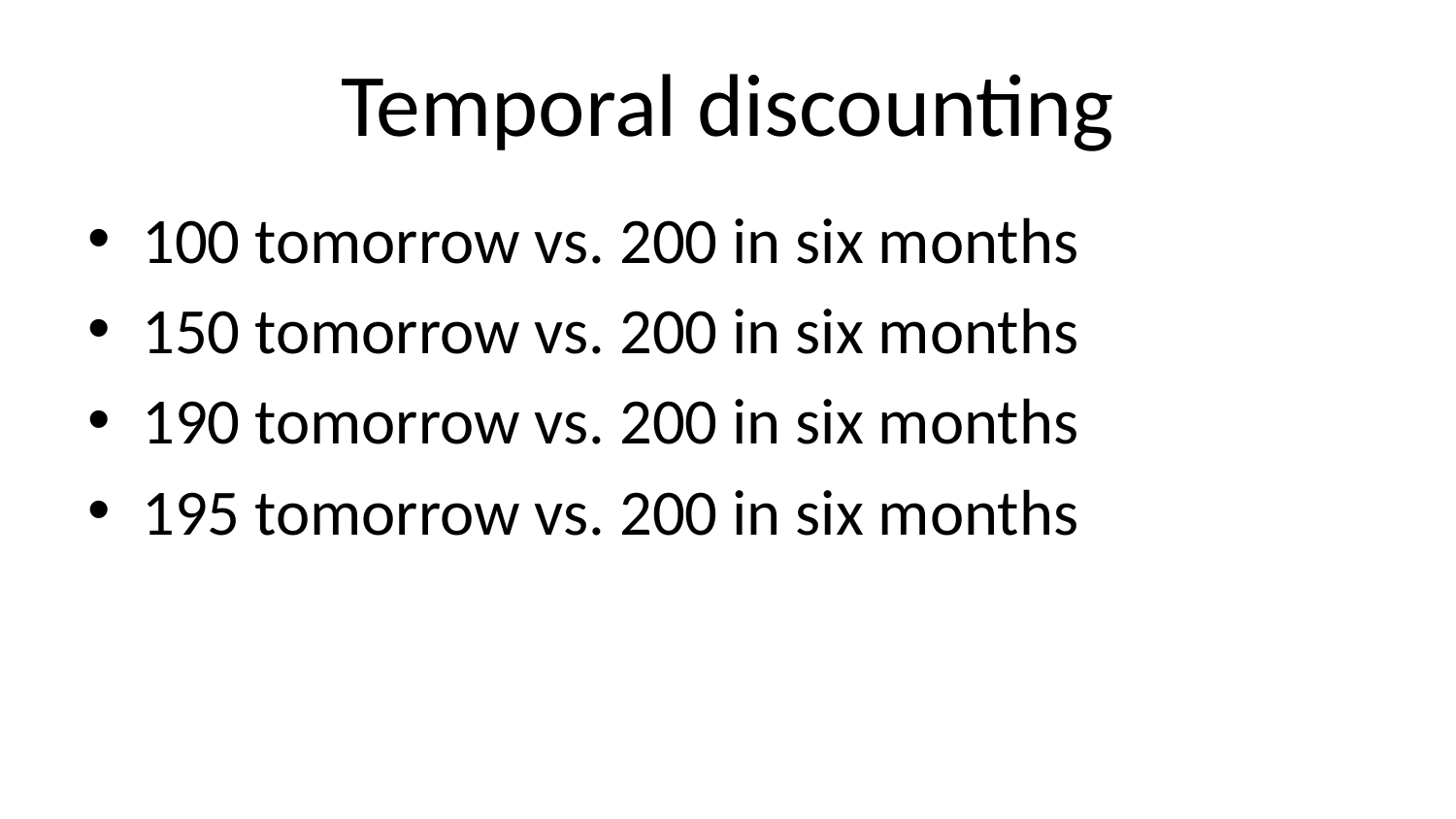

# Temporal discounting
100 tomorrow vs. 200 in six months
150 tomorrow vs. 200 in six months
190 tomorrow vs. 200 in six months
195 tomorrow vs. 200 in six months